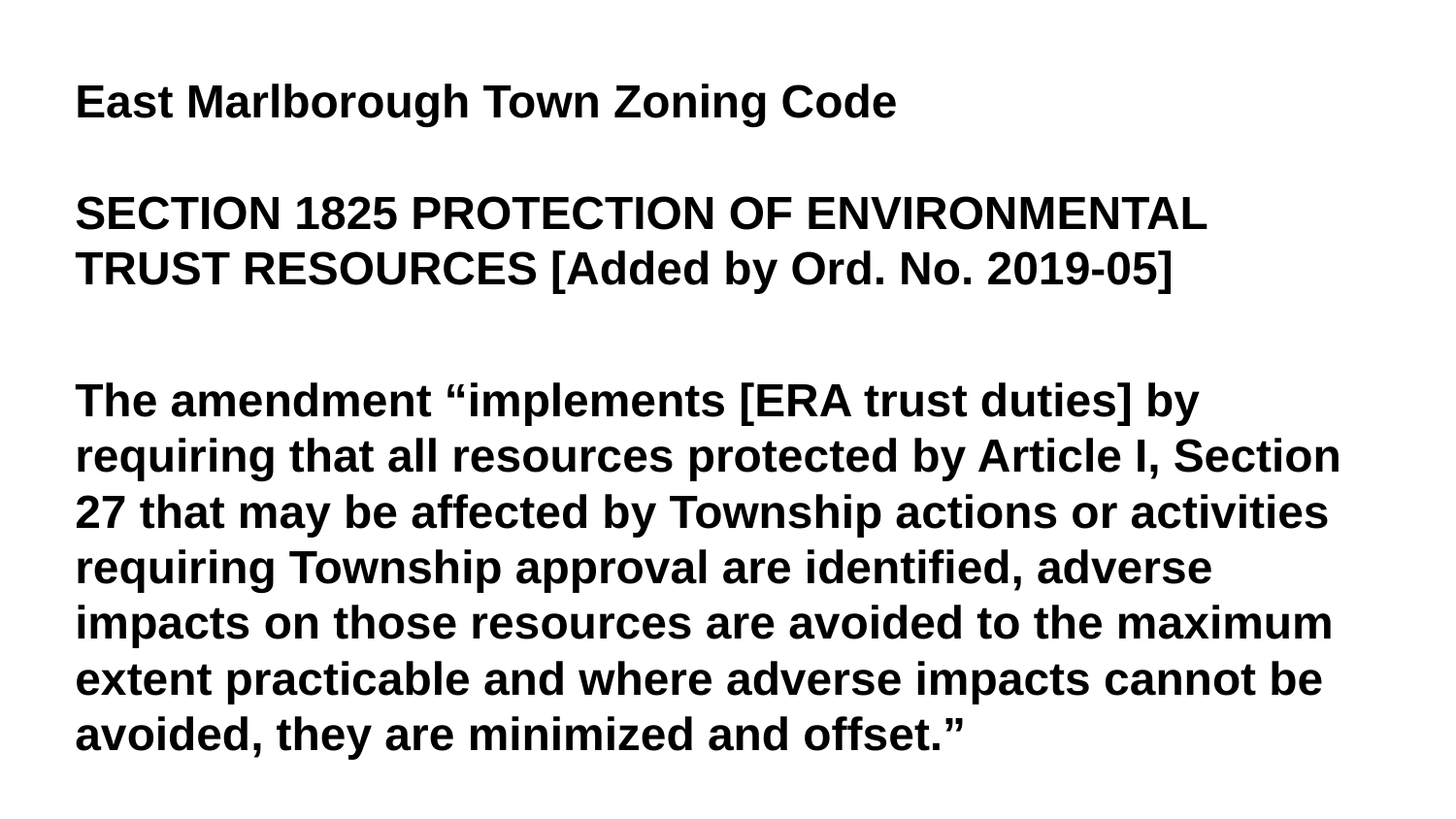

# East Marlborough Town Zoning Code SECTION 1825 PROTECTION OF ENVIRONMENTAL TRUST RESOURCES [Added by Ord. No. 2019-05]
The amendment “implements [ERA trust duties] by requiring that all resources protected by Article I, Section 27 that may be affected by Township actions or activities requiring Township approval are identified, adverse impacts on those resources are avoided to the maximum extent practicable and where adverse impacts cannot be avoided, they are minimized and offset.”